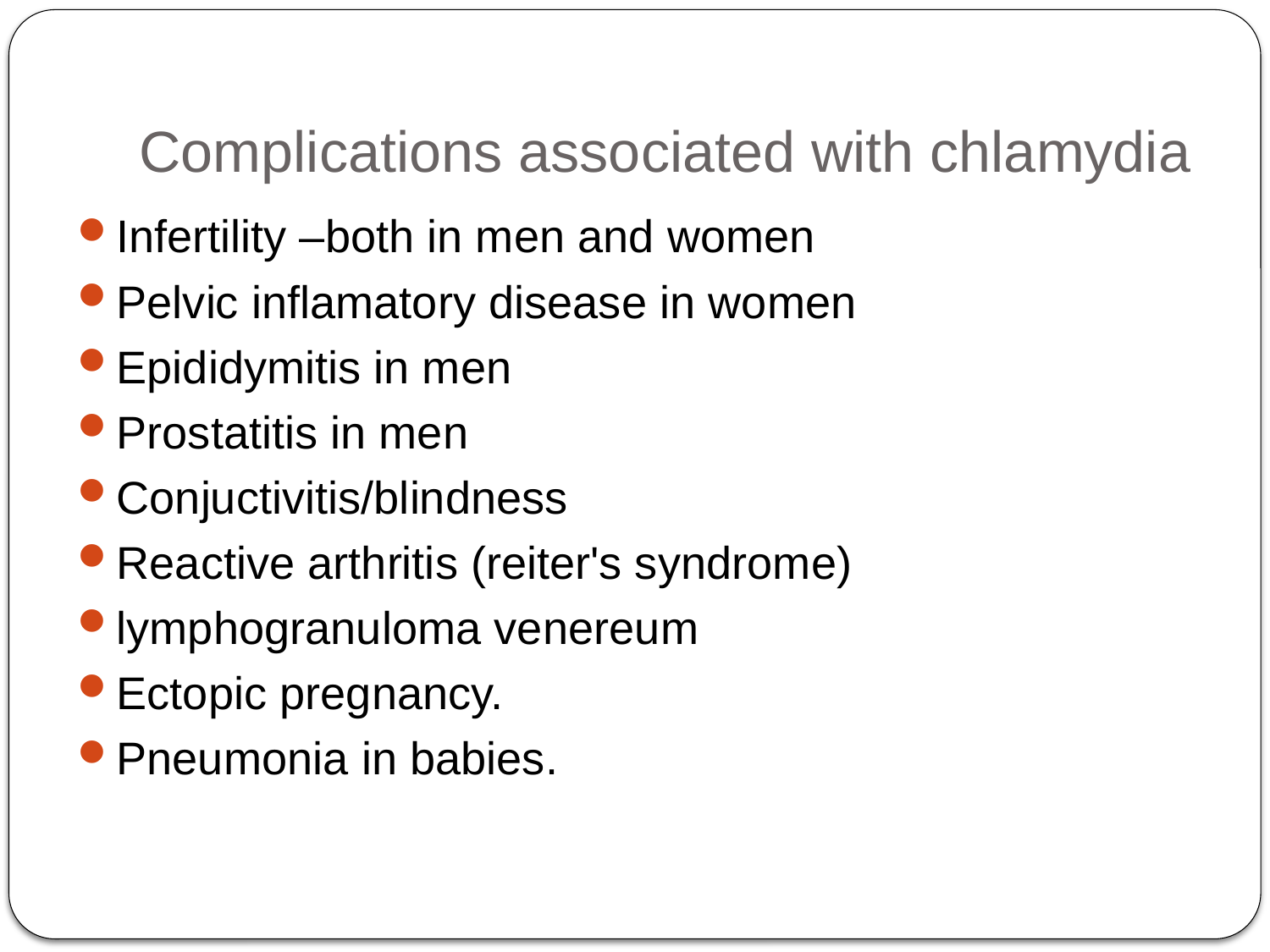

# Complications associated with chlamydia
Infertility –both in men and women
Pelvic inflamatory disease in women
Epididymitis in men
Prostatitis in men
Conjuctivitis/blindness
Reactive arthritis (reiter's syndrome)
lymphogranuloma venereum
Ectopic pregnancy.
Pneumonia in babies.